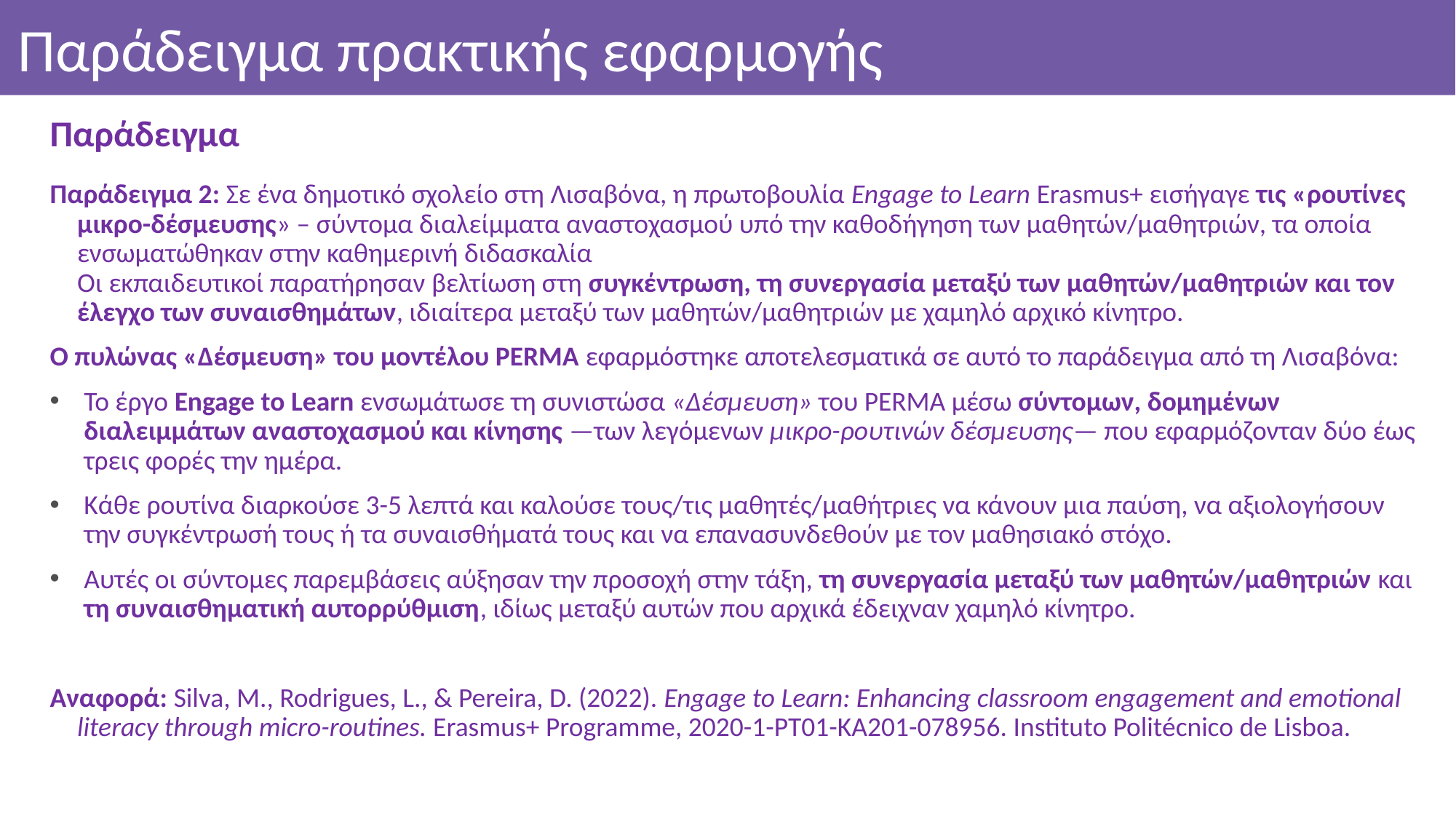

# Παράδειγμα πρακτικής εφαρμογής
Παράδειγμα
Παράδειγμα 2: Σε ένα δημοτικό σχολείο στη Λισαβόνα, η πρωτοβουλία Engage to Learn Erasmus+ εισήγαγε τις «ρουτίνες μικρο-δέσμευσης» – σύντομα διαλείμματα αναστοχασμού υπό την καθοδήγηση των μαθητών/μαθητριών, τα οποία ενσωματώθηκαν στην καθημερινή διδασκαλία
Οι εκπαιδευτικοί παρατήρησαν βελτίωση στη συγκέντρωση, τη συνεργασία μεταξύ των μαθητών/μαθητριών και τον έλεγχο των συναισθημάτων, ιδιαίτερα μεταξύ των μαθητών/μαθητριών με χαμηλό αρχικό κίνητρο.
Ο πυλώνας «Δέσμευση» του μοντέλου PERMA εφαρμόστηκε αποτελεσματικά σε αυτό το παράδειγμα από τη Λισαβόνα:
Το έργο Engage to Learn ενσωμάτωσε τη συνιστώσα «Δέσμευση» του PERMA μέσω σύντομων, δομημένων διαλειμμάτων αναστοχασμού και κίνησης —των λεγόμενων μικρο-ρουτινών δέσμευσης— που εφαρμόζονταν δύο έως τρεις φορές την ημέρα.
Κάθε ρουτίνα διαρκούσε 3-5 λεπτά και καλούσε τους/τις μαθητές/μαθήτριες να κάνουν μια παύση, να αξιολογήσουν την συγκέντρωσή τους ή τα συναισθήματά τους και να επανασυνδεθούν με τον μαθησιακό στόχο.
Αυτές οι σύντομες παρεμβάσεις αύξησαν την προσοχή στην τάξη, τη συνεργασία μεταξύ των μαθητών/μαθητριών και τη συναισθηματική αυτορρύθμιση, ιδίως μεταξύ αυτών που αρχικά έδειχναν χαμηλό κίνητρο.

Αναφορά: Silva, M., Rodrigues, L., & Pereira, D. (2022). Engage to Learn: Enhancing classroom engagement and emotional literacy through micro-routines. Erasmus+ Programme, 2020-1-PT01-KA201-078956. Instituto Politécnico de Lisboa.